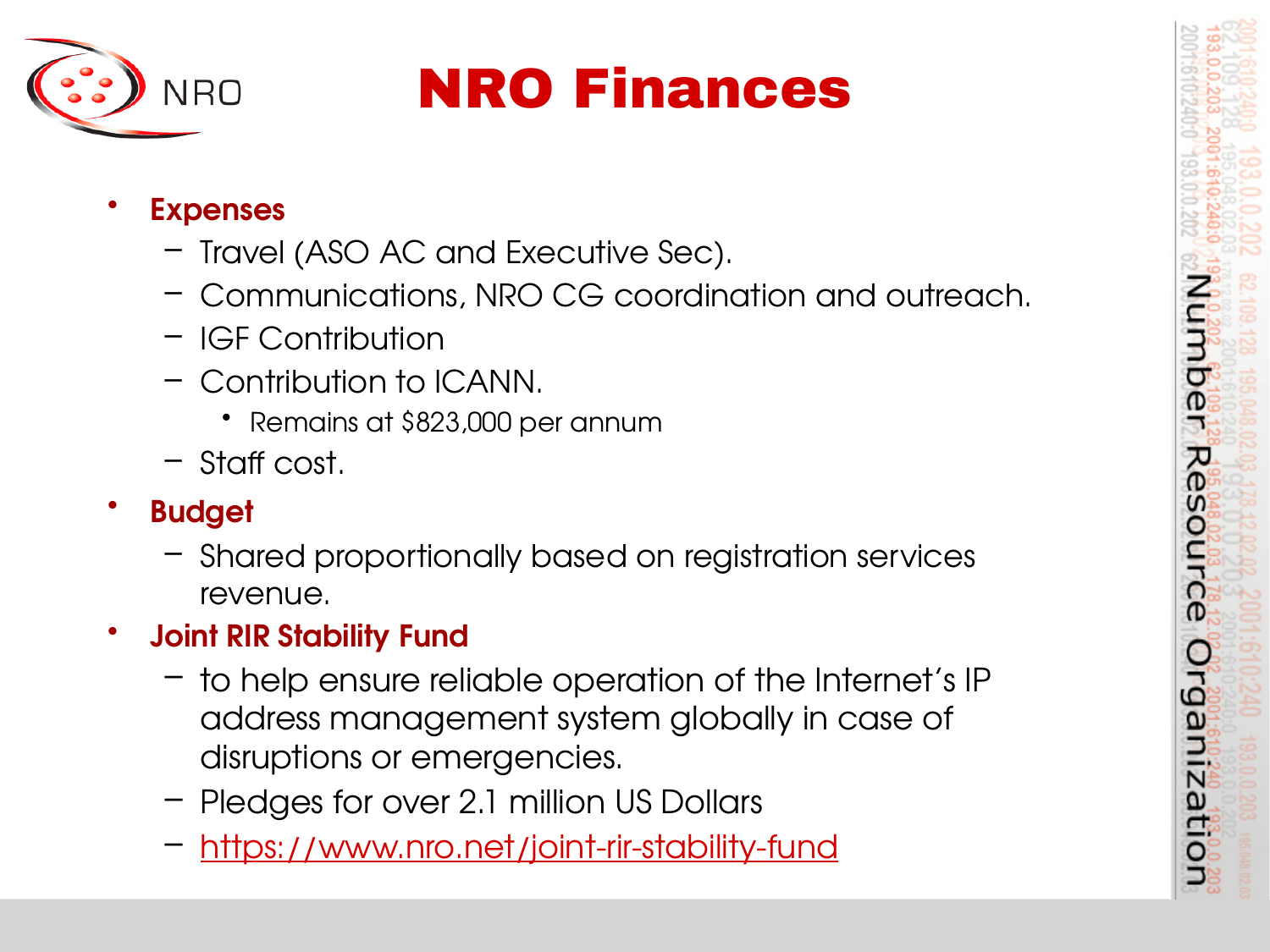

# NRO Finances
Expenses
Travel (ASO AC and Executive Sec).
Communications, NRO CG coordination and outreach.
IGF Contribution
Contribution to ICANN.
Remains at $823,000 per annum
Staff cost.
Budget
Shared proportionally based on registration services revenue.
Joint RIR Stability Fund
to help ensure reliable operation of the Internet’s IP address management system globally in case of disruptions or emergencies.
Pledges for over 2.1 million US Dollars
https://www.nro.net/joint-rir-stability-fund